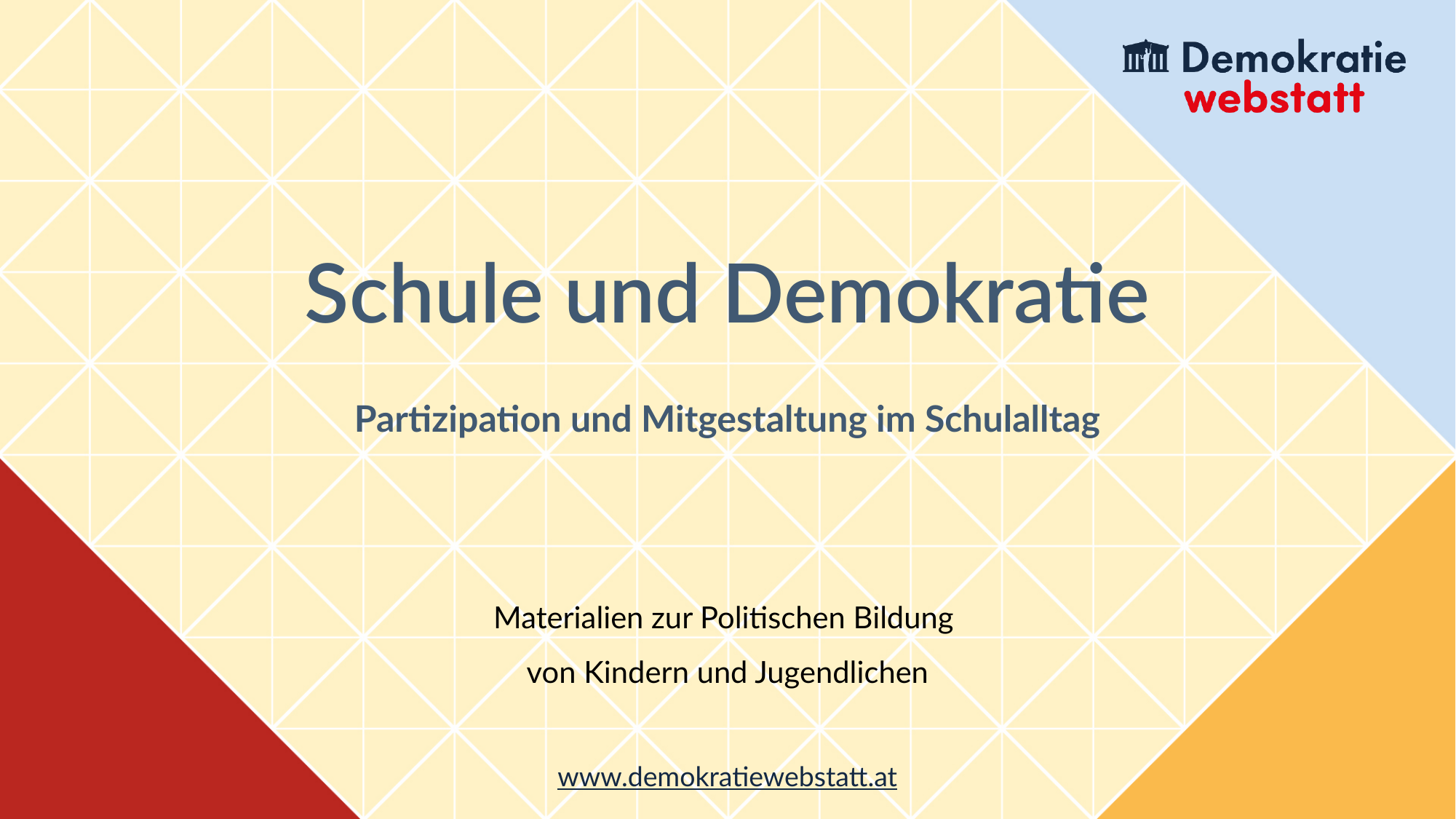

# Schule und Demokratie
Partizipation und Mitgestaltung im Schulalltag